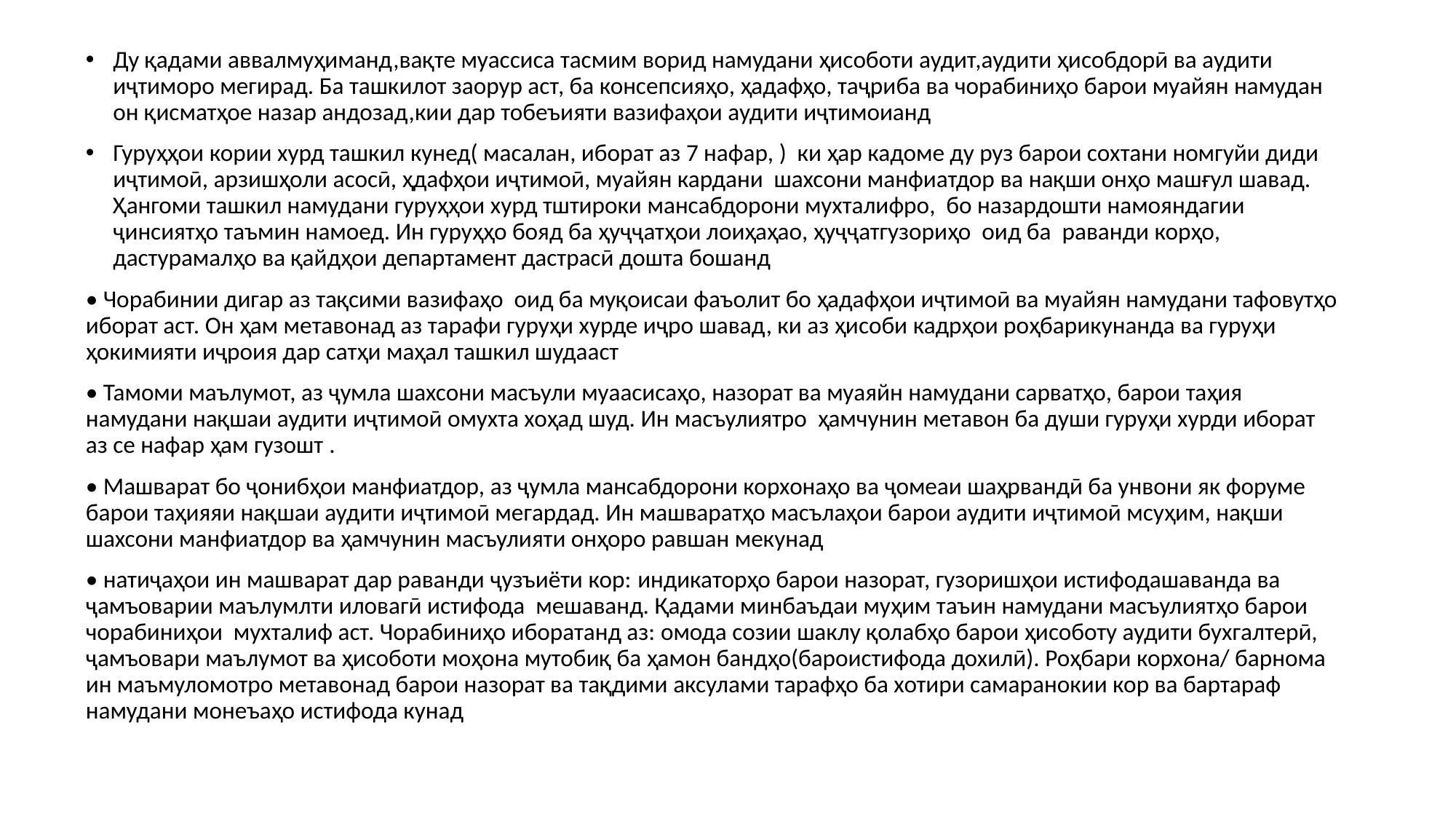

Ду қадами аввалмуҳиманд,вақте муассиса тасмим ворид намудани ҳисоботи аудит,аудити ҳисобдорӣ ва аудити иҷтиморо мегирад. Ба ташкилот заорур аст, ба консепсияҳо, ҳадафҳо, таҷриба ва чорабиниҳо барои муайян намудан он қисматҳое назар андозад,кии дар тобеъияти вазифаҳои аудити иҷтимоианд
Гуруҳҳои кории хурд ташкил кунед( масалан, иборат аз 7 нафар, )  ки ҳар кадоме ду руз барои сохтани номгуйи диди иҷтимоӣ, арзишҳоли асосӣ, ҳдафҳои иҷтимоӣ, муайян кардани  шахсони манфиатдор ва нақши онҳо машғул шавад. Ҳангоми ташкил намудани гуруҳҳои хурд тштироки мансабдорони мухталифро,  бо назардошти намояндагии ҷинсиятҳо таъмин намоед. Ин гуруҳҳо бояд ба ҳуҷҷатҳои лоиҳаҳао, ҳуҷҷатгузориҳо  оид ба  раванди корҳо, дастурамалҳо ва қайдҳои департамент дастрасӣ дошта бошанд
• Чорабинии дигар аз тақсими вазифаҳо  оид ба муқоисаи фаъолит бо ҳадафҳои иҷтимоӣ ва муайян намудани тафовутҳо иборат аст. Он ҳам метавонад аз тарафи гуруҳи хурде иҷро шавад, ки аз ҳисоби кадрҳои роҳбарикунанда ва гуруҳи  ҳокимияти иҷроия дар сатҳи маҳал ташкил шудааст
• Тамоми маълумот, аз ҷумла шахсони масъули муаасисаҳо, назорат ва муаяйн намудани сарватҳо, барои таҳия намудани нақшаи аудити иҷтимоӣ омухта хоҳад шуд. Ин масъулиятро  ҳамчунин метавон ба души гуруҳи хурди иборат аз се нафар ҳам гузошт .
• Машварат бо ҷонибҳои манфиатдор, аз ҷумла мансабдорони корхонаҳо ва ҷомеаи шаҳрвандӣ ба унвони як форуме барои таҳияяи нақшаи аудити иҷтимоӣ мегардад. Ин машваратҳо масълаҳои барои аудити иҷтимоӣ мсуҳим, нақши шахсони манфиатдор ва ҳамчунин масъулияти онҳоро равшан мекунад
• натиҷаҳои ин машварат дар раванди ҷузъиёти кор: индикаторҳо барои назорат, гузоришҳои истифодашаванда ва ҷамъоварии маълумлти иловагӣ истифода  мешаванд. Қадами минбаъдаи муҳим таъин намудани масъулиятҳо барои чорабиниҳои  мухталиф аст. Чорабиниҳо иборатанд аз: омода созии шаклу қолабҳо барои ҳисоботу аудити бухгалтерӣ,   ҷамъовари маълумот ва ҳисоботи моҳона мутобиқ ба ҳамон бандҳо(бароистифода дохилӣ). Роҳбари корхона/ барнома ин маъмуломотро метавонад барои назорат ва тақдими аксулами тарафҳо ба хотири самаранокии кор ва бартараф намудани монеъаҳо истифода кунад